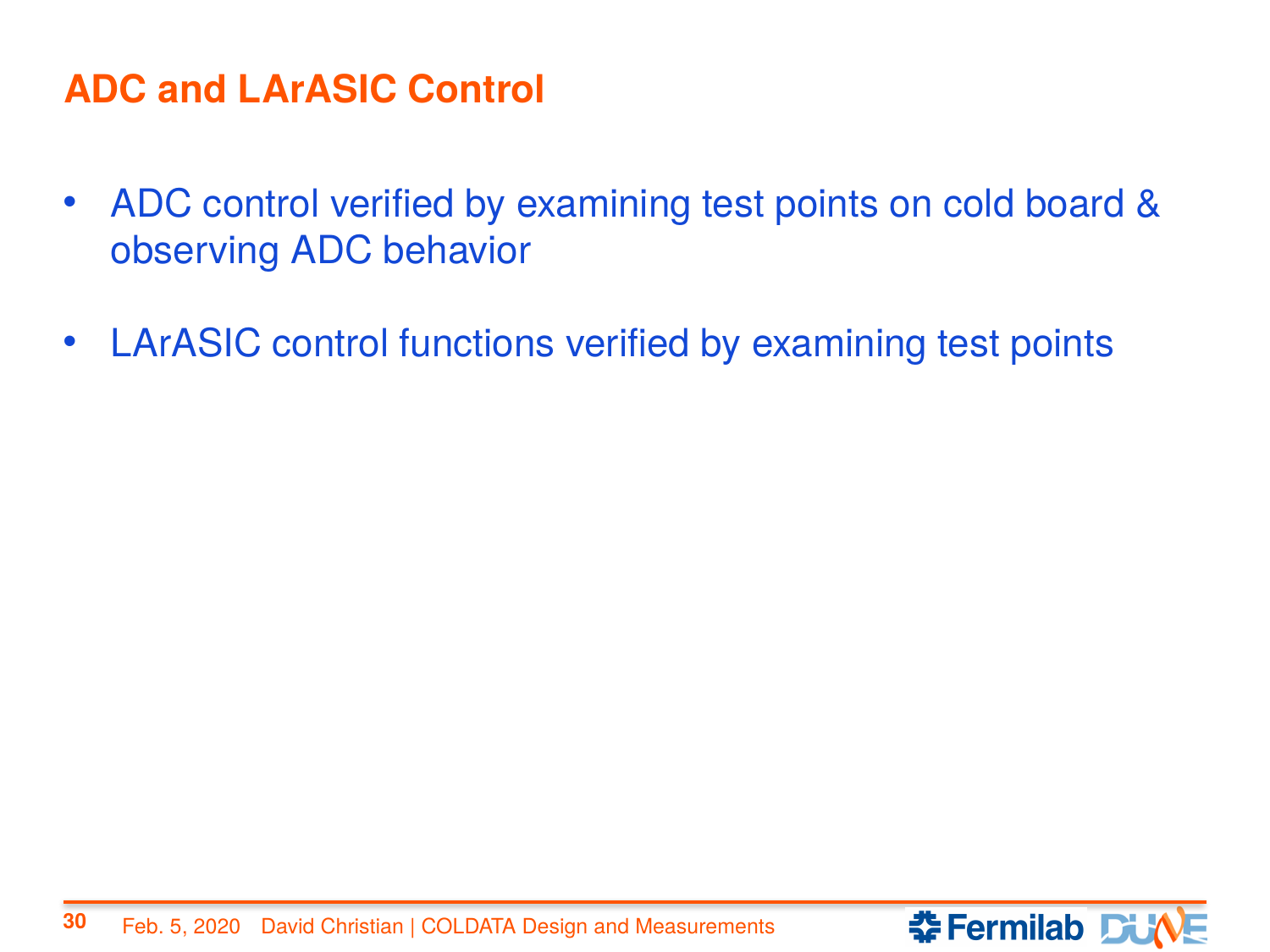

# ADC and LArASIC Control
ADC control verified by examining test points on cold board & observing ADC behavior

LArASIC control functions verified by examining test points
30
Feb. 5, 2020
David Christian | COLDATA Design and Measurements